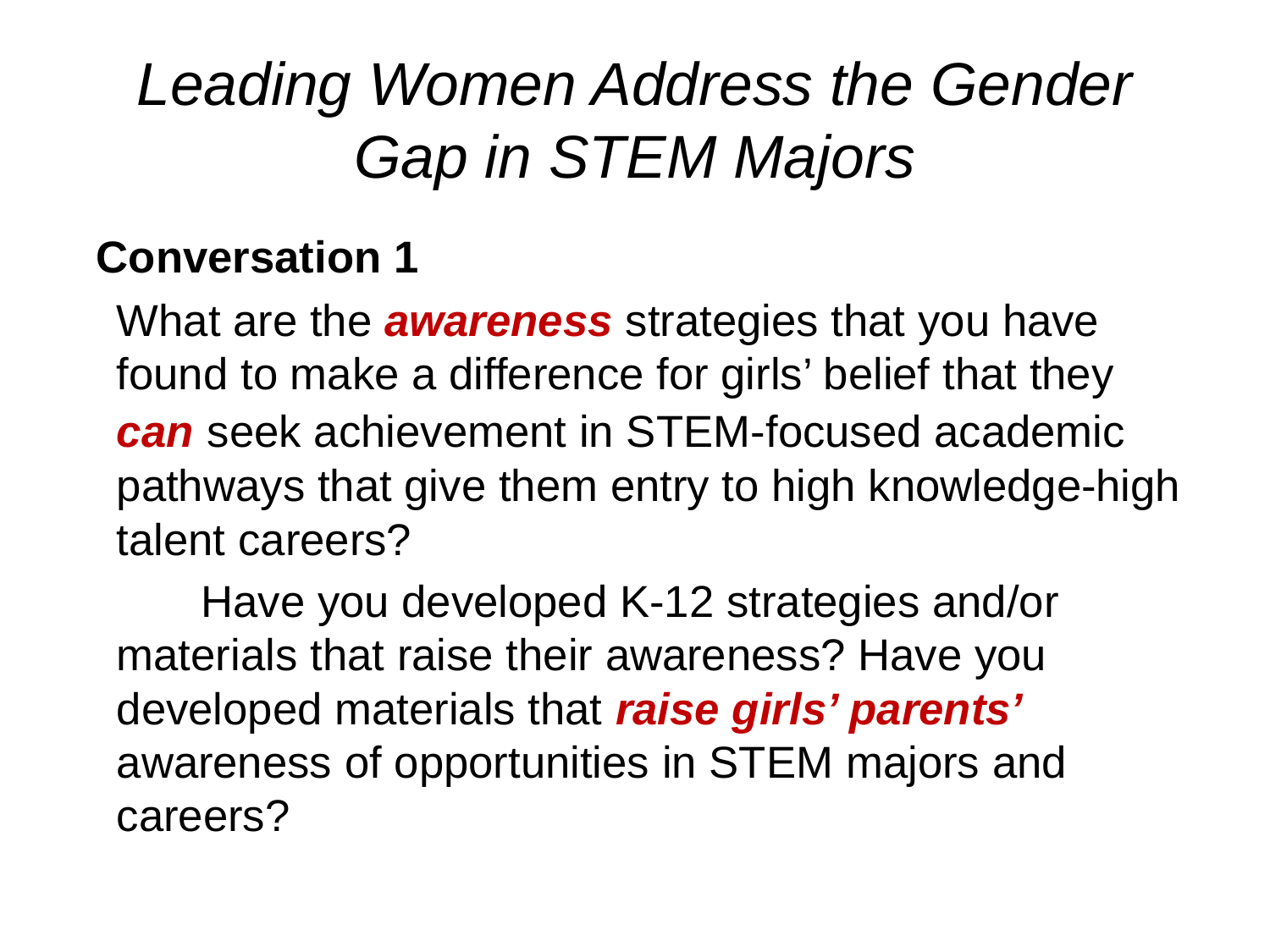

# Leading Women Address the Gender Gap in STEM Majors
  Conversation 1
		What are the awareness strategies that you have found to make a difference for girls’ belief that they can seek achievement in STEM-focused academic pathways that give them entry to high knowledge-high talent careers?
          Have you developed K-12 strategies and/or materials that raise their awareness? Have you developed materials that raise girls’ parents’ awareness of opportunities in STEM majors and careers?